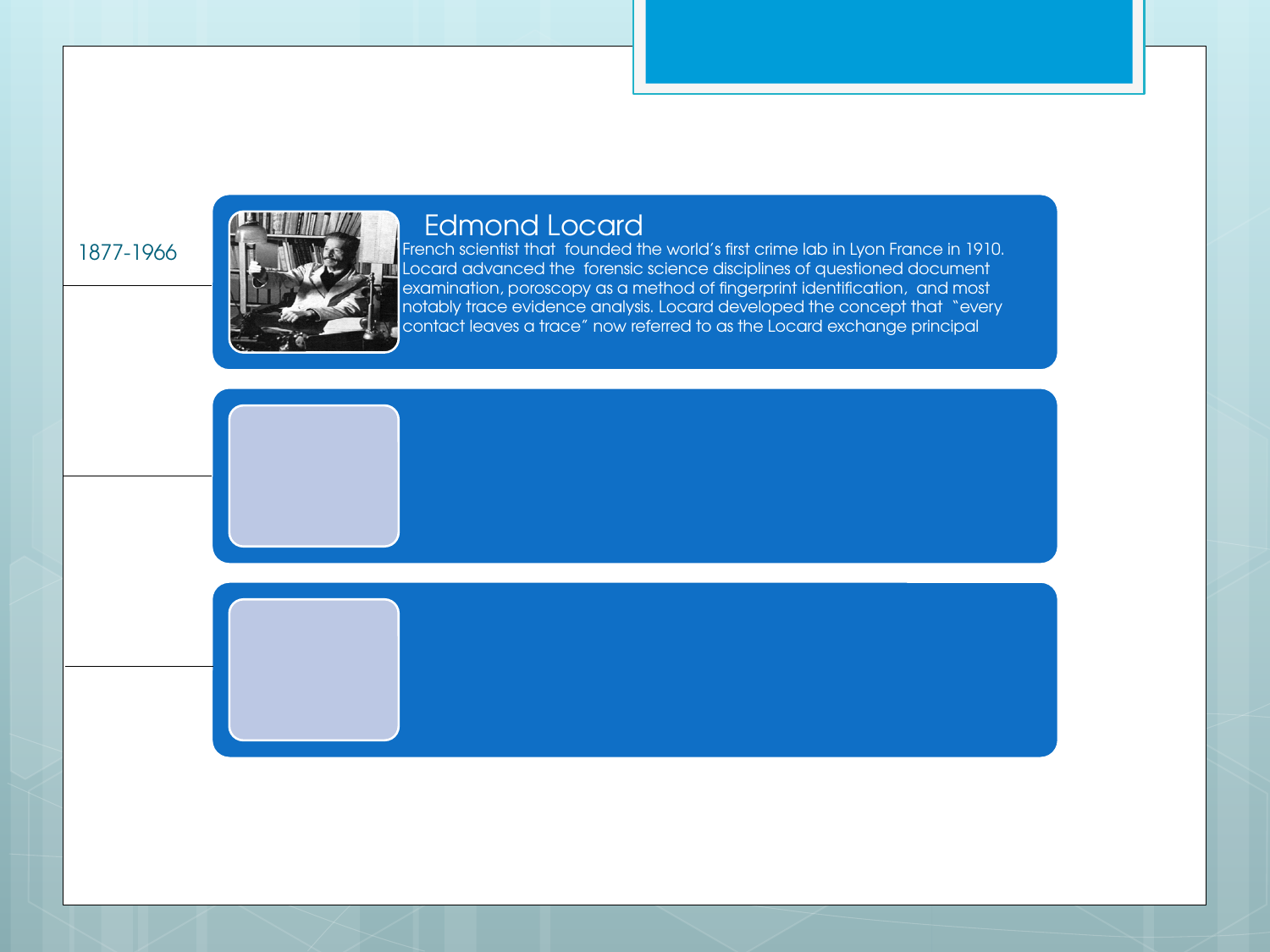

Edmond Locard
1877-1966
French scientist that  founded the world’s first crime lab in Lyon France in 1910.  Locard advanced the  forensic science disciplines of questioned document examination, poroscopy as a method of fingerprint identification,  and most notably trace evidence analysis. Locard developed the concept that  “every contact leaves a trace” now referred to as the Locard exchange principal